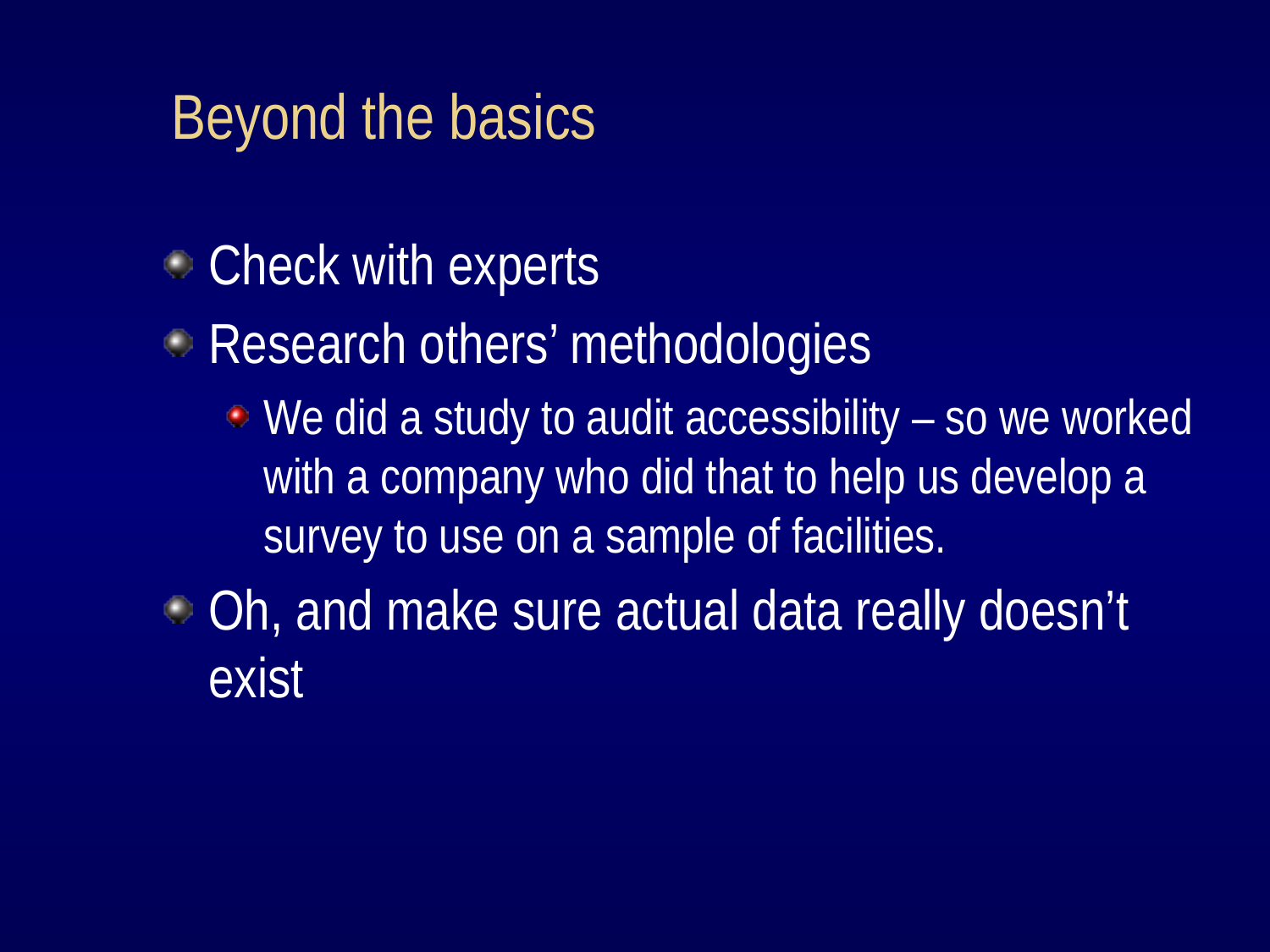

# Beyond the basics
Check with experts
Research others’ methodologies
We did a study to audit accessibility – so we worked with a company who did that to help us develop a survey to use on a sample of facilities.
Oh, and make sure actual data really doesn’t exist